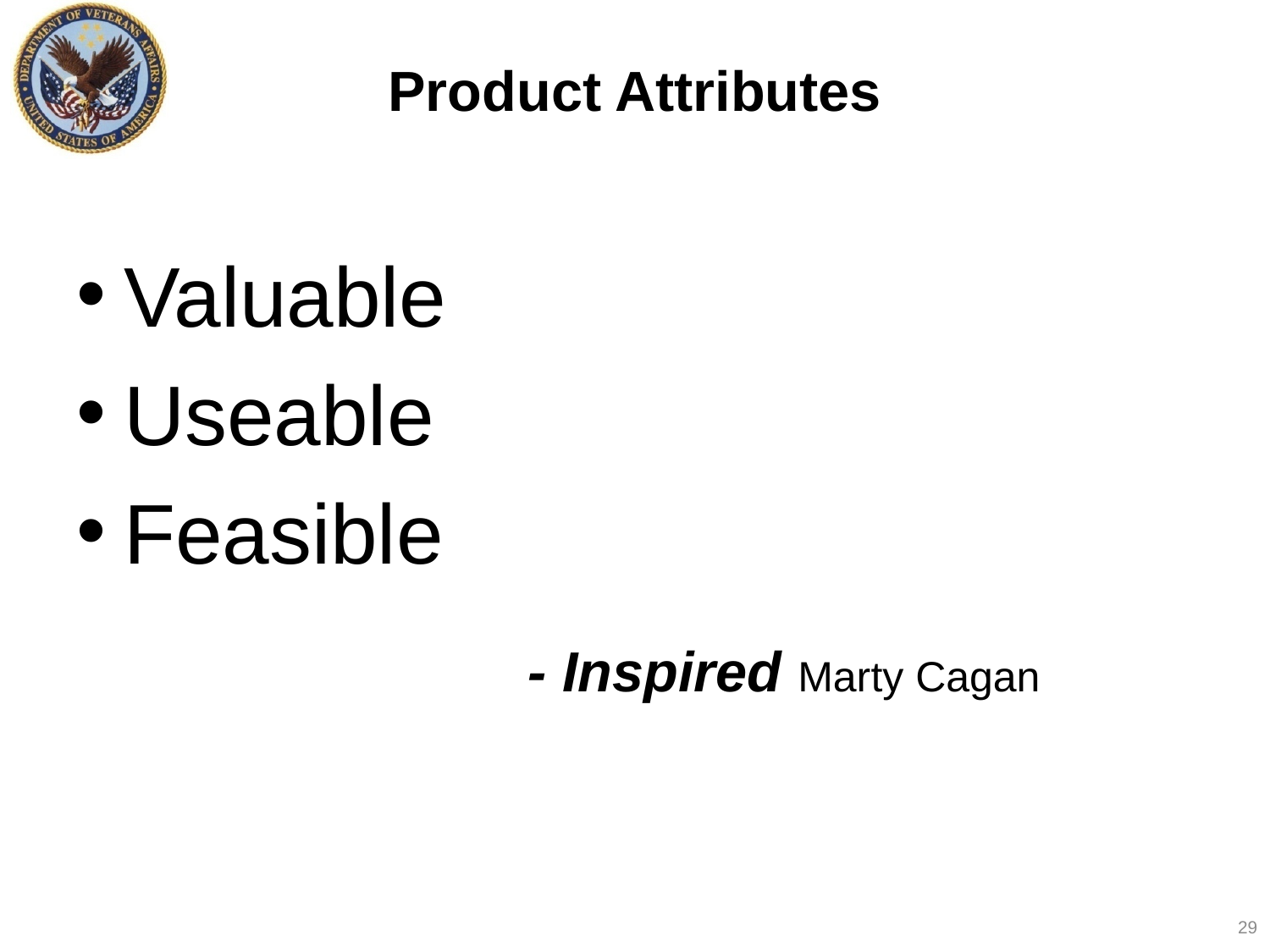

# Product Attributes
Valuable
Useable
Feasible
- Inspired Marty Cagan
29